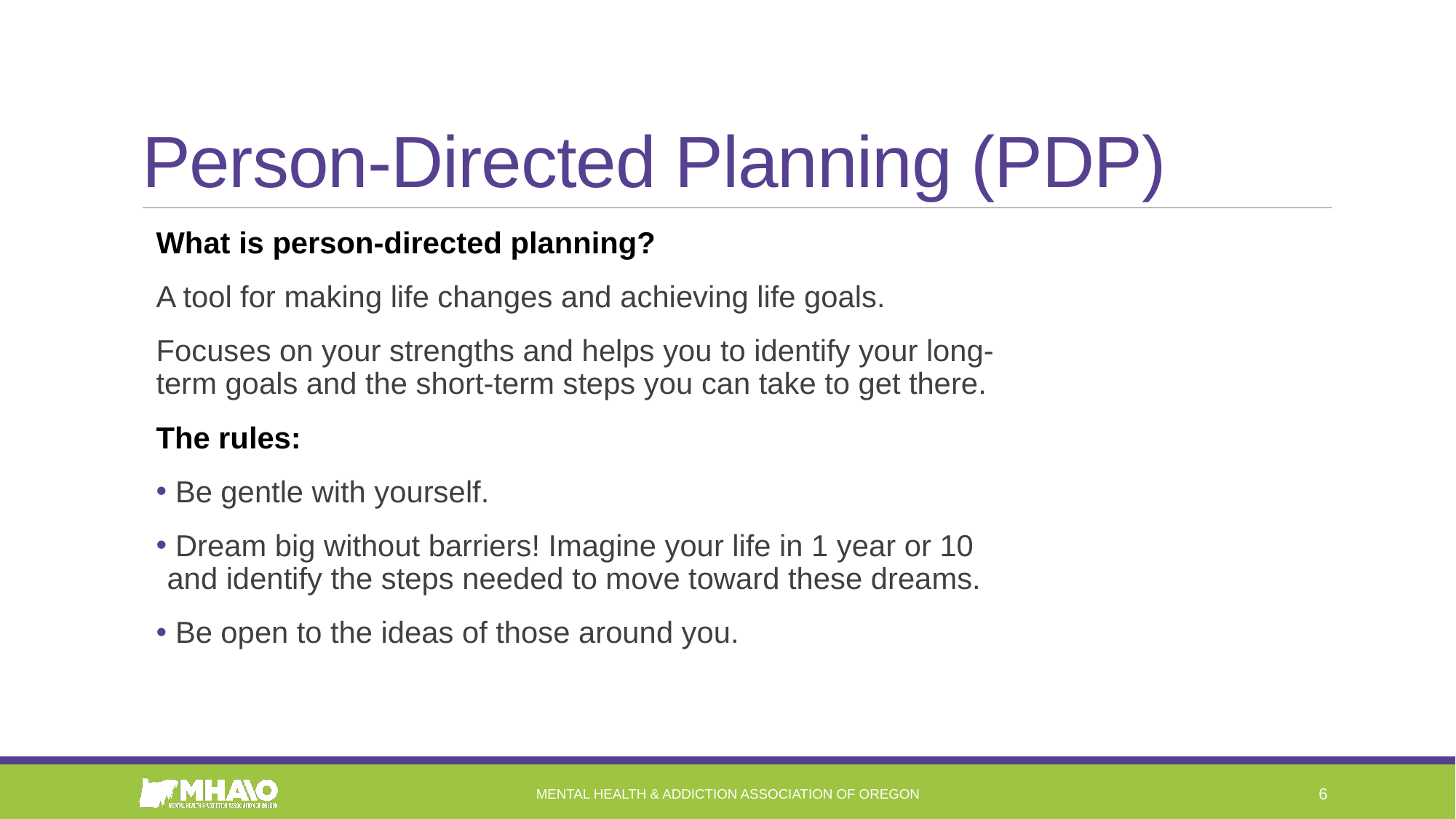

# Person-Directed Planning (PDP)
What is person-directed planning?
A tool for making life changes and achieving life goals.
Focuses on your strengths and helps you to identify your long-term goals and the short-term steps you can take to get there.
The rules:
 Be gentle with yourself.
 Dream big without barriers! Imagine your life in 1 year or 10 and identify the steps needed to move toward these dreams.
 Be open to the ideas of those around you.
Mental Health & Addiction Association of Oregon
6